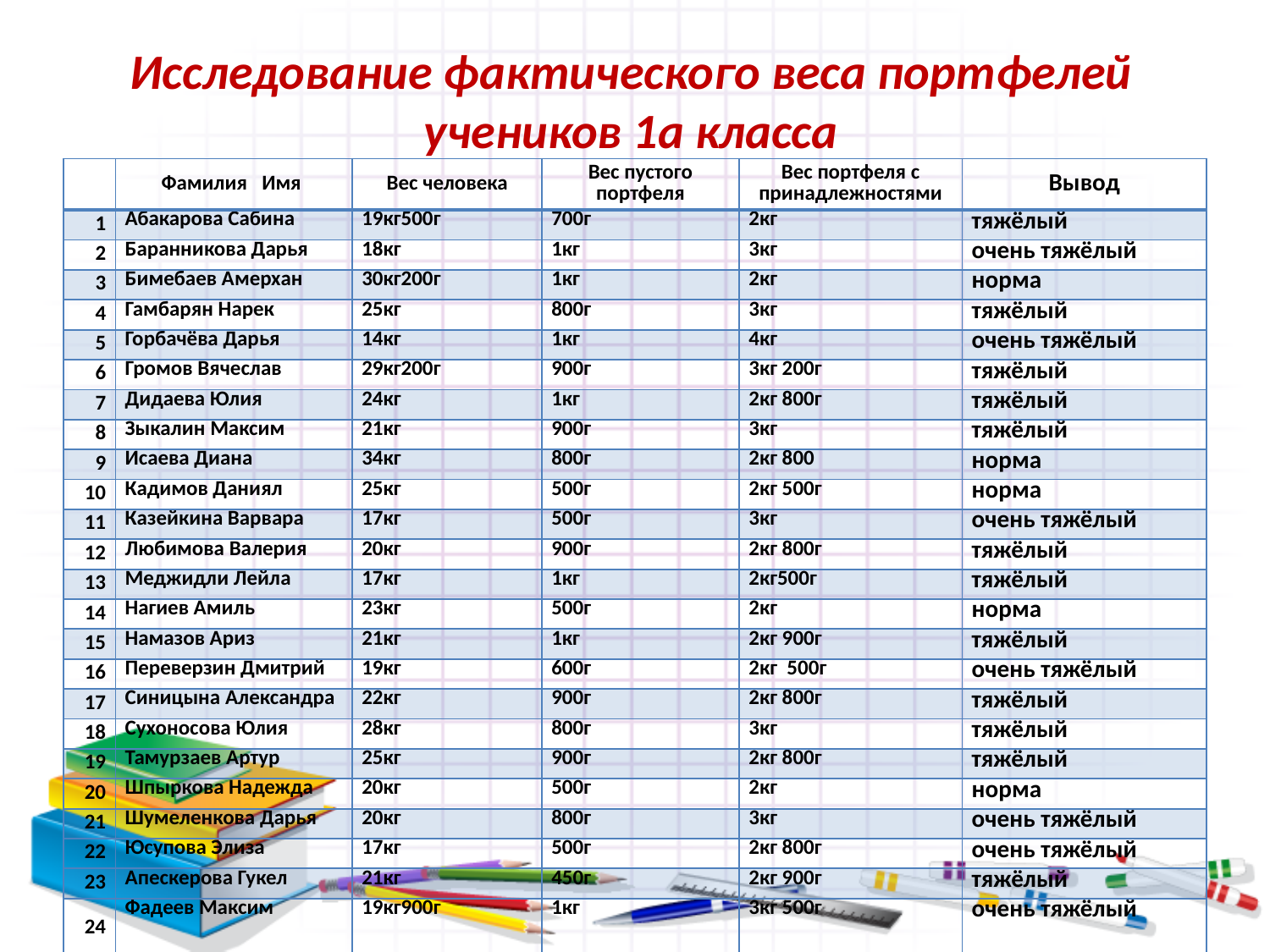

# Исследование фактического веса портфелей учеников 1а класса
|  | Фамилия Имя | Вес человека | Вес пустого портфеля | Вес портфеля с принадлежностями | Вывод |
| --- | --- | --- | --- | --- | --- |
| 1 | Абакарова Сабина | 19кг500г | 700г | 2кг | тяжёлый |
| 2 | Баранникова Дарья | 18кг | 1кг | 3кг | очень тяжёлый |
| 3 | Бимебаев Амерхан | 30кг200г | 1кг | 2кг | норма |
| 4 | Гамбарян Нарек | 25кг | 800г | 3кг | тяжёлый |
| 5 | Горбачёва Дарья | 14кг | 1кг | 4кг | очень тяжёлый |
| 6 | Громов Вячеслав | 29кг200г | 900г | 3кг 200г | тяжёлый |
| 7 | Дидаева Юлия | 24кг | 1кг | 2кг 800г | тяжёлый |
| 8 | Зыкалин Максим | 21кг | 900г | 3кг | тяжёлый |
| 9 | Исаева Диана | 34кг | 800г | 2кг 800 | норма |
| 10 | Кадимов Даниял | 25кг | 500г | 2кг 500г | норма |
| 11 | Казейкина Варвара | 17кг | 500г | 3кг | очень тяжёлый |
| 12 | Любимова Валерия | 20кг | 900г | 2кг 800г | тяжёлый |
| 13 | Меджидли Лейла | 17кг | 1кг | 2кг500г | тяжёлый |
| 14 | Нагиев Амиль | 23кг | 500г | 2кг | норма |
| 15 | Намазов Ариз | 21кг | 1кг | 2кг 900г | тяжёлый |
| 16 | Переверзин Дмитрий | 19кг | 600г | 2кг 500г | очень тяжёлый |
| 17 | Синицына Александра | 22кг | 900г | 2кг 800г | тяжёлый |
| 18 | Сухоносова Юлия | 28кг | 800г | 3кг | тяжёлый |
| 19 | Тамурзаев Артур | 25кг | 900г | 2кг 800г | тяжёлый |
| 20 | Шпыркова Надежда | 20кг | 500г | 2кг | норма |
| 21 | Шумеленкова Дарья | 20кг | 800г | 3кг | очень тяжёлый |
| 22 | Юсупова Элиза | 17кг | 500г | 2кг 800г | очень тяжёлый |
| 23 | Апескерова Гукел | 21кг | 450г | 2кг 900г | тяжёлый |
| 24 | Фадеев Максим | 19кг900г | 1кг | 3кг 500г | очень тяжёлый |